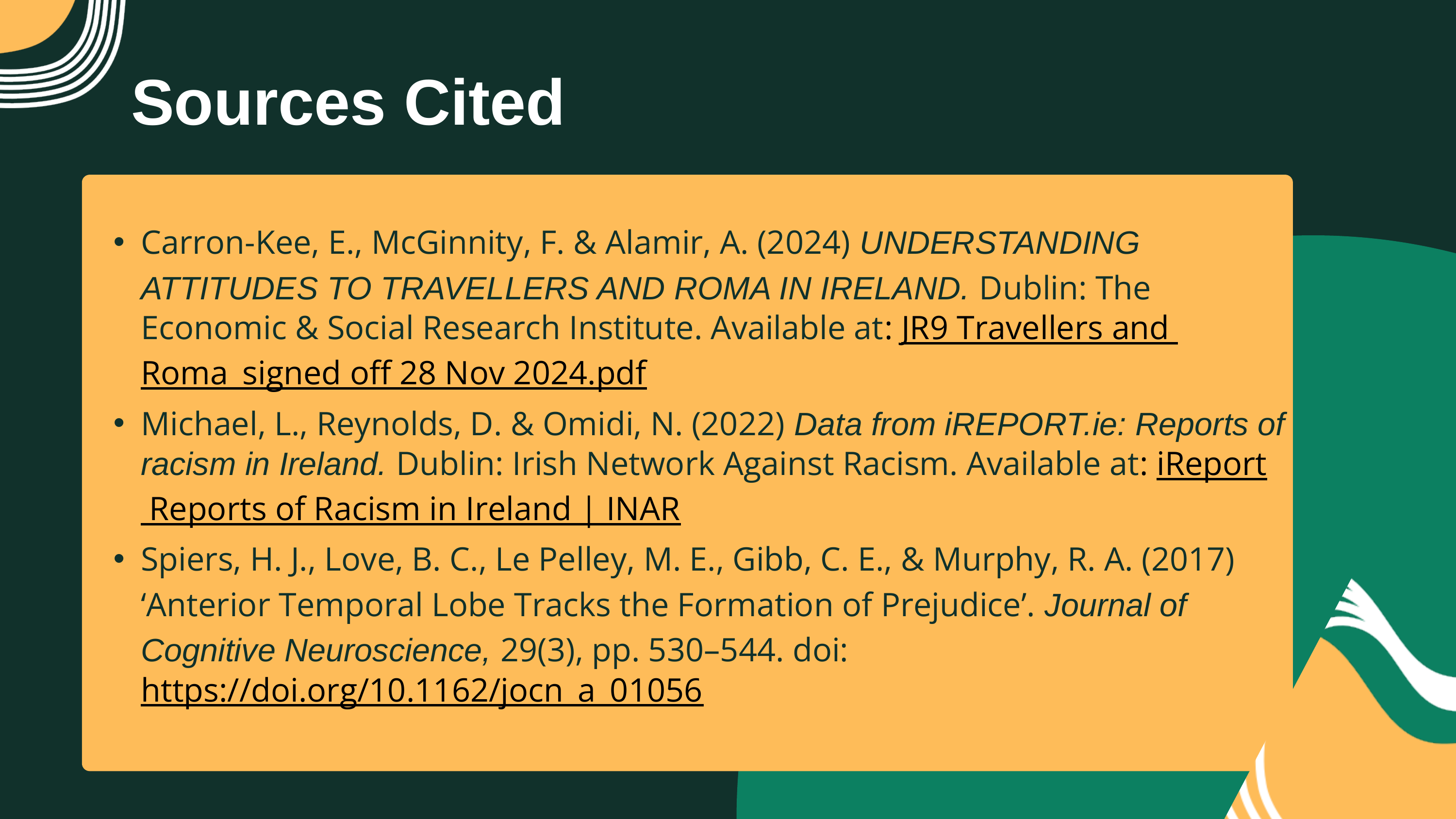

Sources Cited

Carron-Kee, E., McGinnity, F. & Alamir, A. (2024) UNDERSTANDING ATTITUDES TO TRAVELLERS AND ROMA IN IRELAND. Dublin: The Economic & Social Research Institute. Available at: JR9 Travellers and Roma_signed off 28 Nov 2024.pdf
Michael, L., Reynolds, D. & Omidi, N. (2022) Data from iREPORT.ie: Reports of racism in Ireland. Dublin: Irish Network Against Racism. Available at: iReport Reports of Racism in Ireland | INAR
Spiers, H. J., Love, B. C., Le Pelley, M. E., Gibb, C. E., & Murphy, R. A. (2017) ‘Anterior Temporal Lobe Tracks the Formation of Prejudice’. Journal of Cognitive Neuroscience, 29(3), pp. 530–544. doi: https://doi.org/10.1162/jocn_a_01056